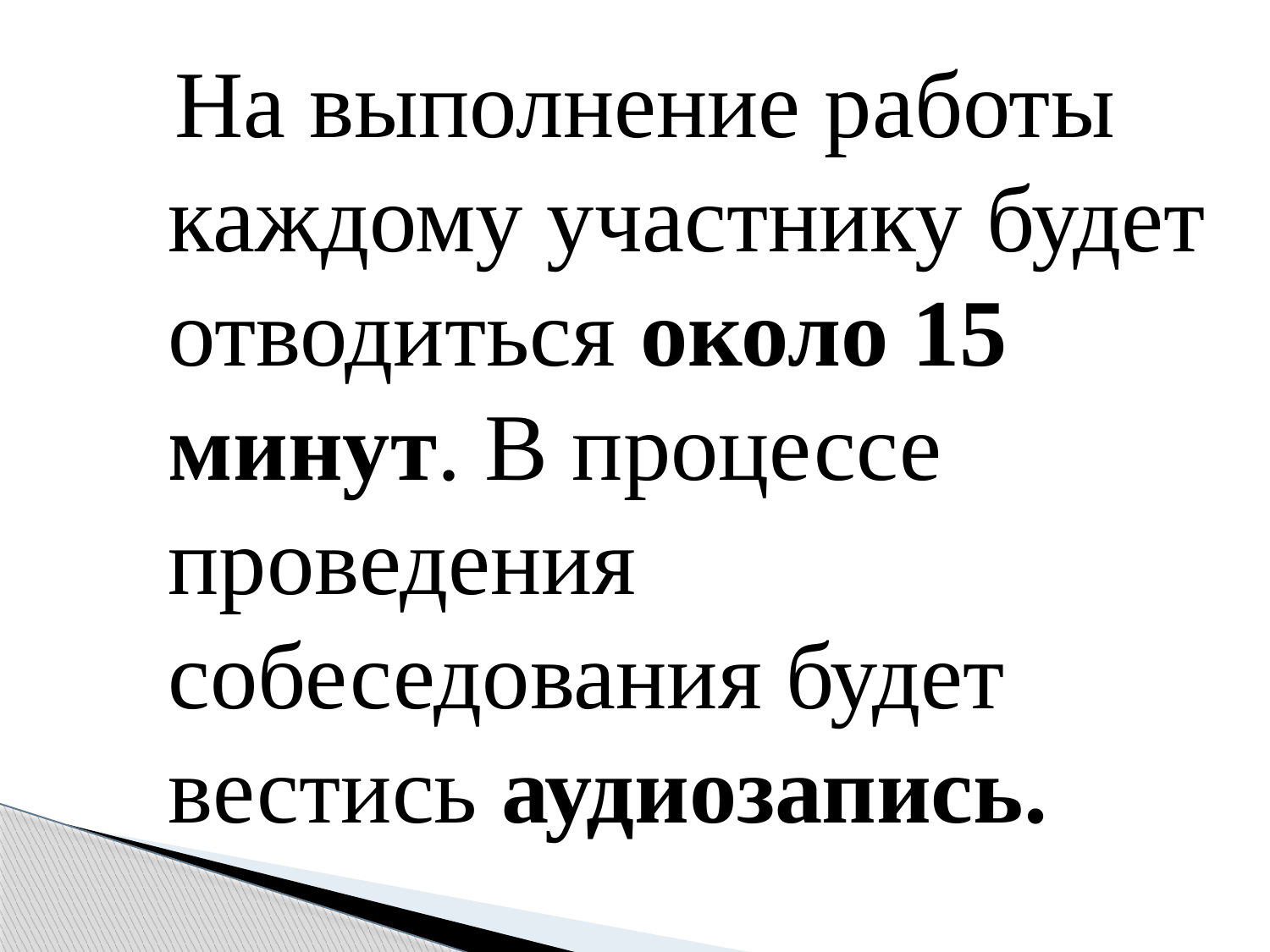

На выполнение работы каждому участнику будет отводиться около 15 минут. В процессе проведения собеседования будет вестись аудиозапись.